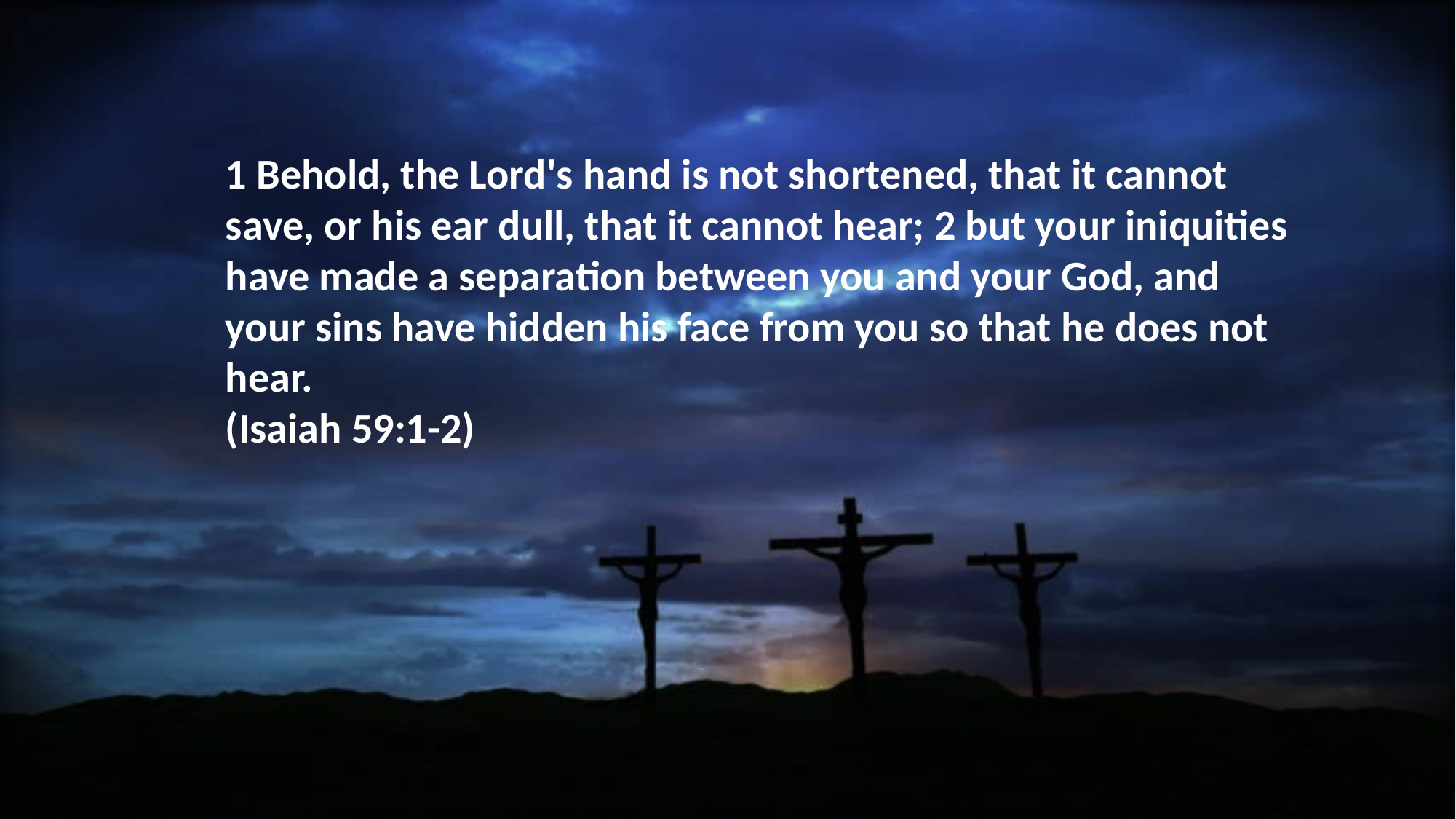

1 Behold, the Lord's hand is not shortened, that it cannot save, or his ear dull, that it cannot hear; 2 but your iniquities have made a separation between you and your God, and your sins have hidden his face from you so that he does not hear.
(Isaiah 59:1-2)